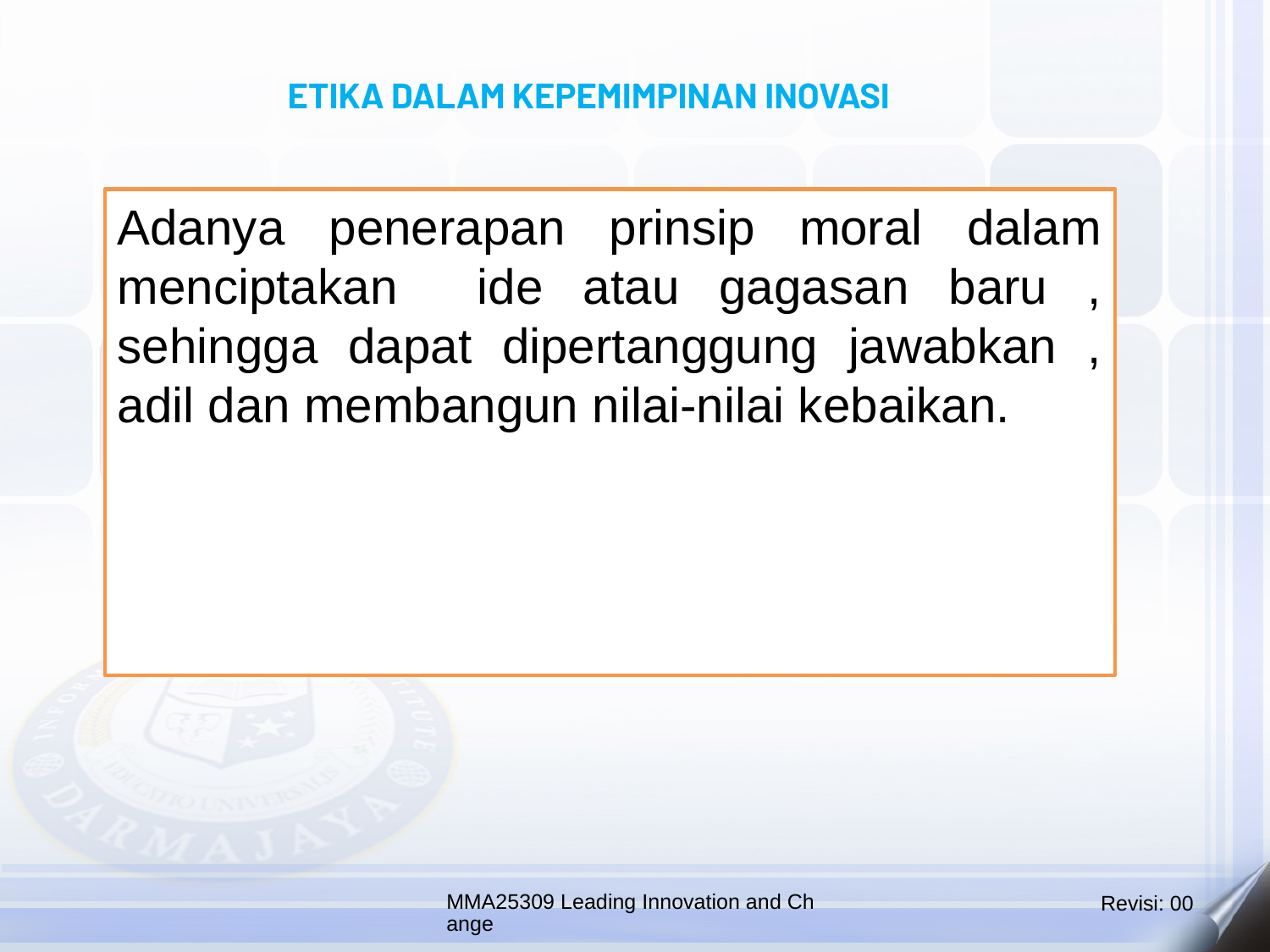

ETIKA DALAM KEPEMIMPINAN INOVASI
Adanya penerapan prinsip moral dalam menciptakan  ide atau gagasan baru , sehingga dapat dipertanggung jawabkan , adil dan membangun nilai-nilai kebaikan.

MMA25309 Leading Innovation and Change